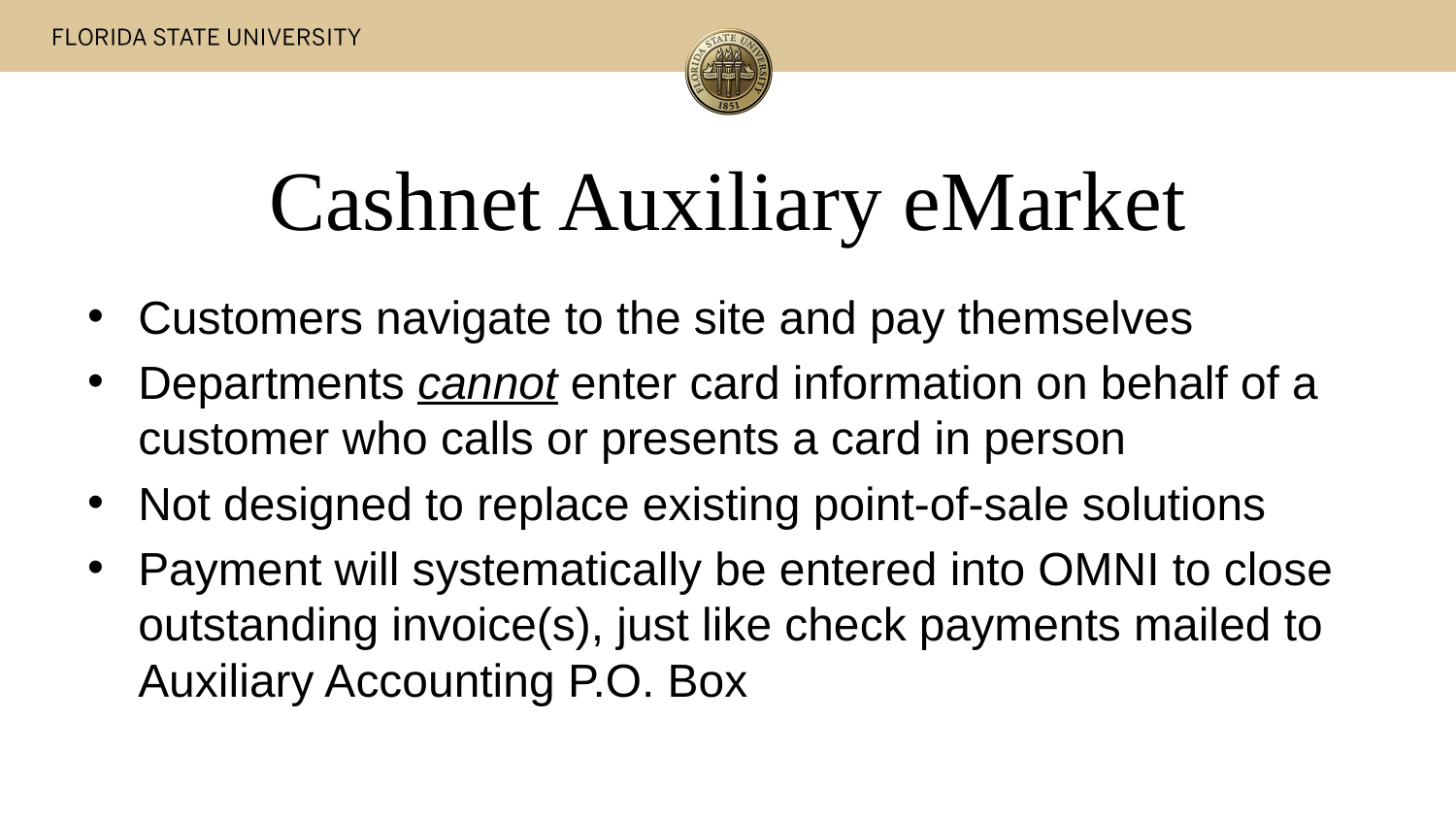

# Cashnet Auxiliary eMarket
Customers navigate to the site and pay themselves
Departments cannot enter card information on behalf of a customer who calls or presents a card in person
Not designed to replace existing point-of-sale solutions
Payment will systematically be entered into OMNI to close outstanding invoice(s), just like check payments mailed to Auxiliary Accounting P.O. Box